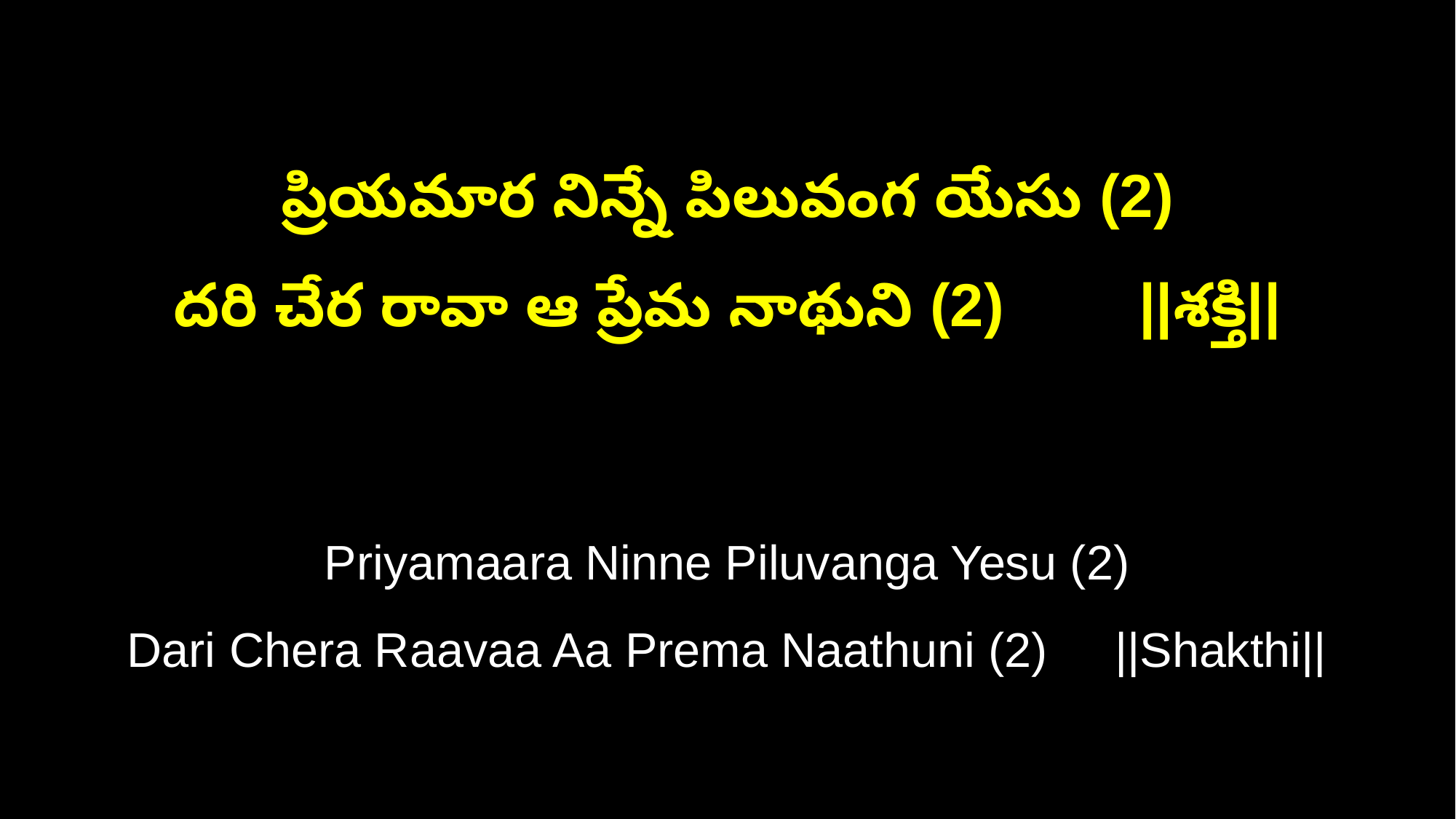

ప్రియమార నిన్నే పిలువంగ యేసు (2)
దరి చేర రావా ఆ ప్రేమ నాథుని (2)        ||శక్తి||
Priyamaara Ninne Piluvanga Yesu (2)
Dari Chera Raavaa Aa Prema Naathuni (2)     ||Shakthi||